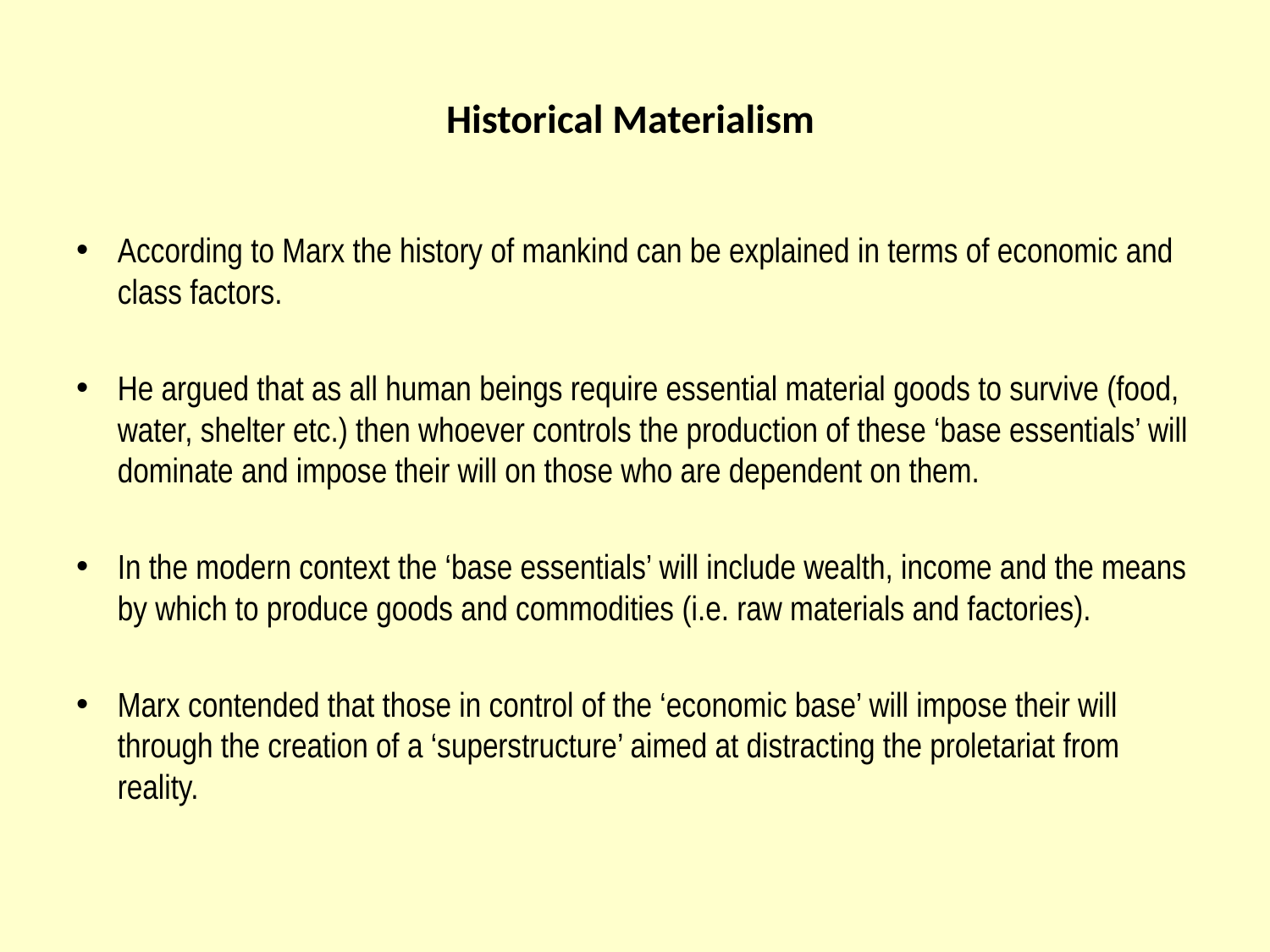

# Historical Materialism
According to Marx the history of mankind can be explained in terms of economic and class factors.

He argued that as all human beings require essential material goods to survive (food, water, shelter etc.) then whoever controls the production of these ‘base essentials’ will dominate and impose their will on those who are dependent on them.

In the modern context the ‘base essentials’ will include wealth, income and the means by which to produce goods and commodities (i.e. raw materials and factories).

Marx contended that those in control of the ‘economic base’ will impose their will through the creation of a ‘superstructure’ aimed at distracting the proletariat from reality.